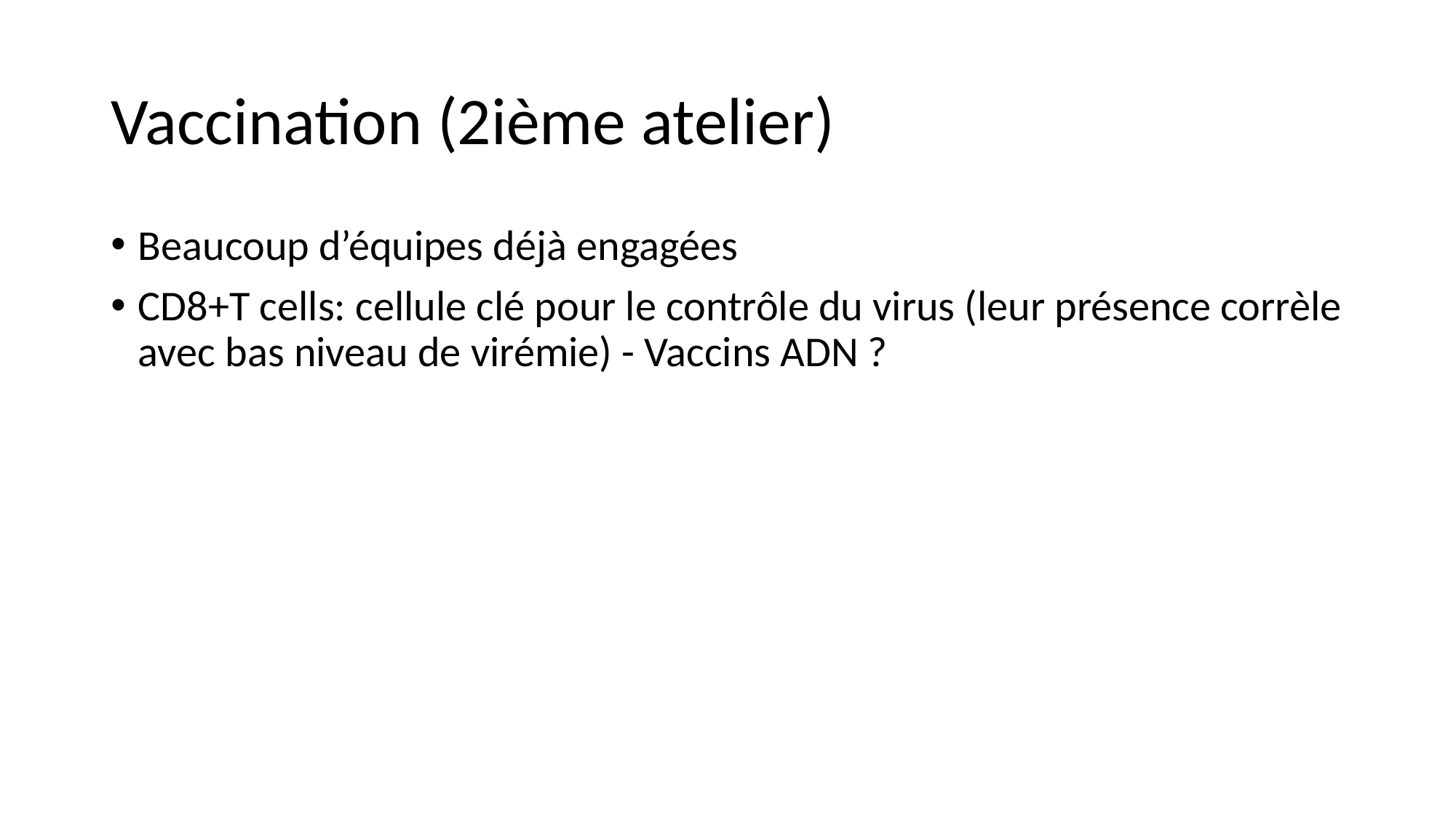

# Vaccination (2ième atelier)
Beaucoup d’équipes déjà engagées
CD8+T cells: cellule clé pour le contrôle du virus (leur présence corrèle avec bas niveau de virémie) - Vaccins ADN ?